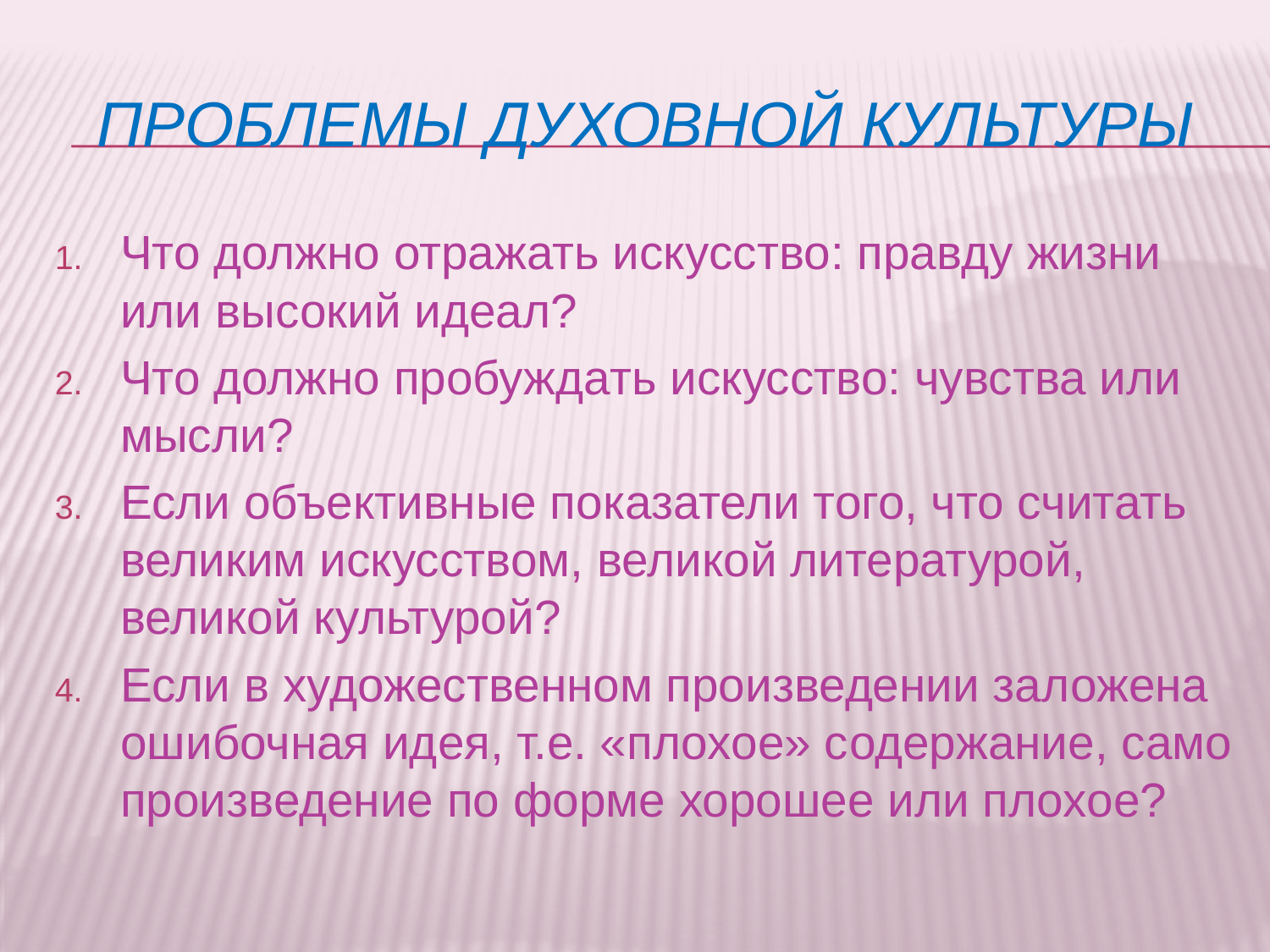

# ПРОБЛЕМЫ ДУХОВНОЙ КУЛЬТУРЫ
Что должно отражать искусство: правду жизни или высокий идеал?
Что должно пробуждать искусство: чувства или мысли?
Если объективные показатели того, что считать великим искусством, великой литературой, великой культурой?
Если в художественном произведении заложена ошибочная идея, т.е. «плохое» содержание, само произведение по форме хорошее или плохое?